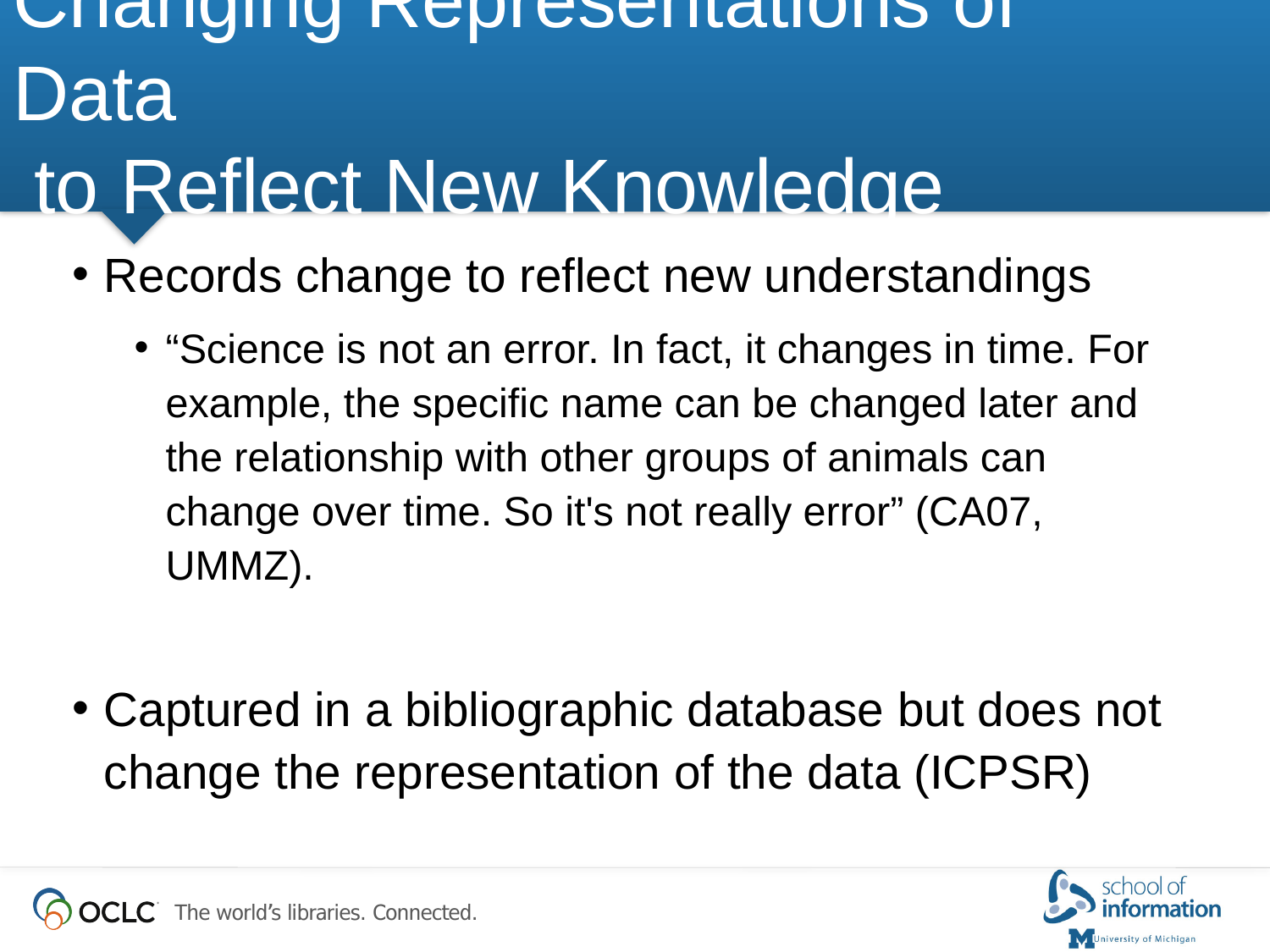

# Changing Representations of Data to Reflect New Knowledge
Records change to reflect new understandings
“Science is not an error. In fact, it changes in time. For example, the specific name can be changed later and the relationship with other groups of animals can change over time. So it's not really error” (CA07, UMMZ).

Captured in a bibliographic database but does not change the representation of the data (ICPSR)